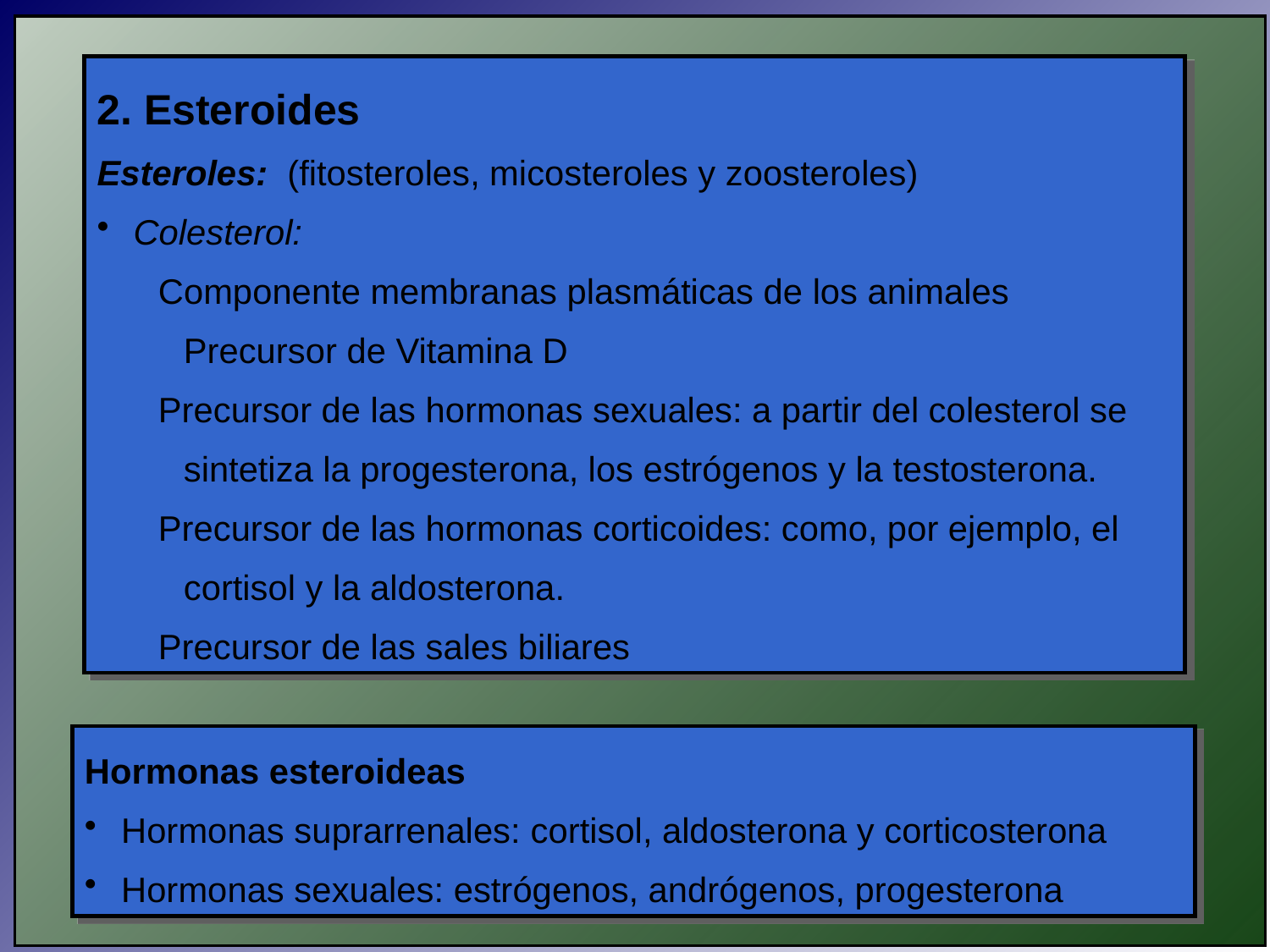

2. Esteroides
Esteroles:  (fitosteroles, micosteroles y zoosteroles)
Colesterol:
Componente membranas plasmáticas de los animales Precursor de Vitamina D
Precursor de las hormonas sexuales: a partir del colesterol se sintetiza la progesterona, los estrógenos y la testosterona.
Precursor de las hormonas corticoides: como, por ejemplo, el cortisol y la aldosterona.
Precursor de las sales biliares
Hormonas esteroideas
Hormonas suprarrenales: cortisol, aldosterona y corticosterona
Hormonas sexuales: estrógenos, andrógenos, progesterona